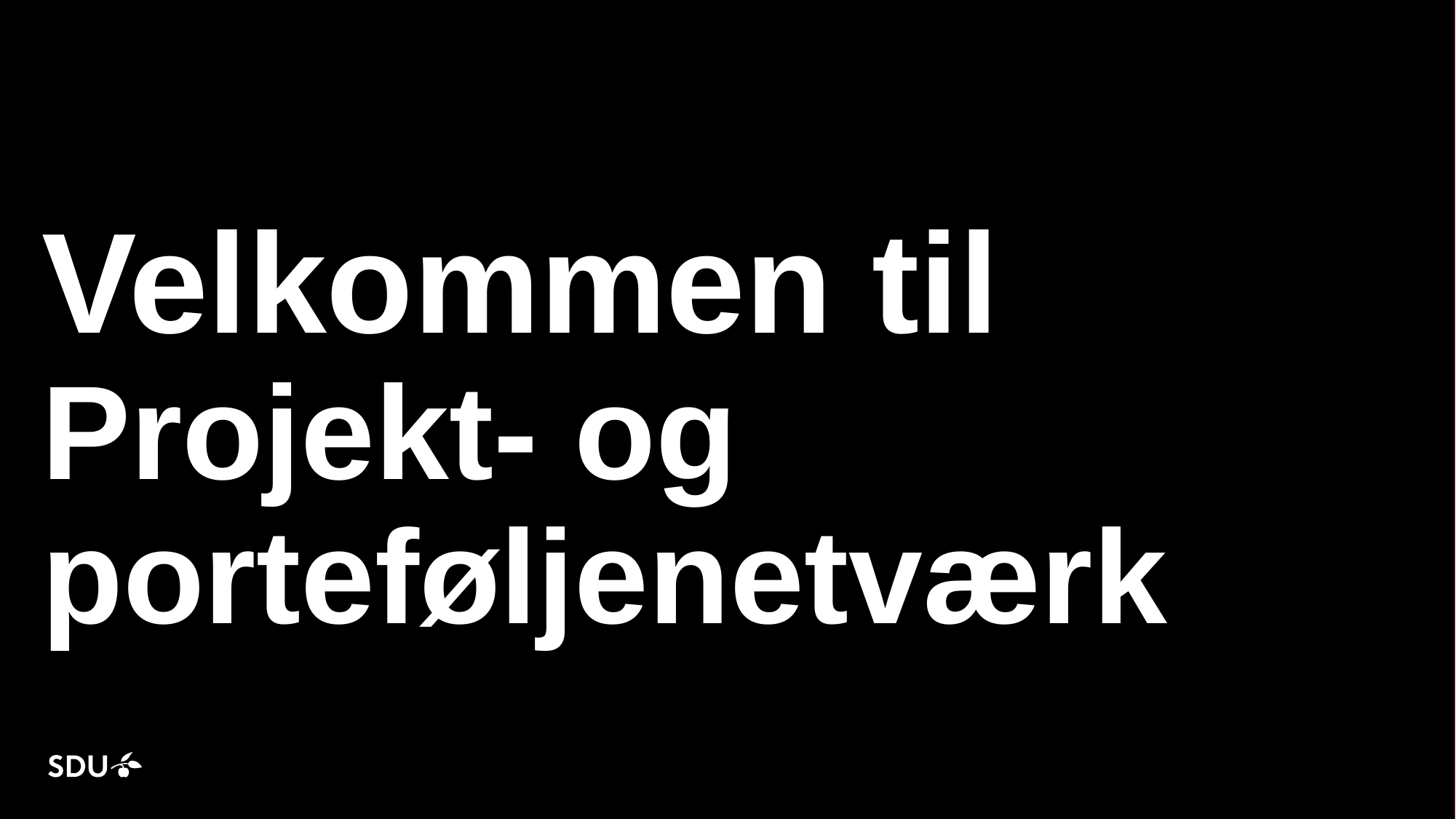

# Velkommen til Projekt- og porteføljenetværk 17. maj 2022
17-05-2022